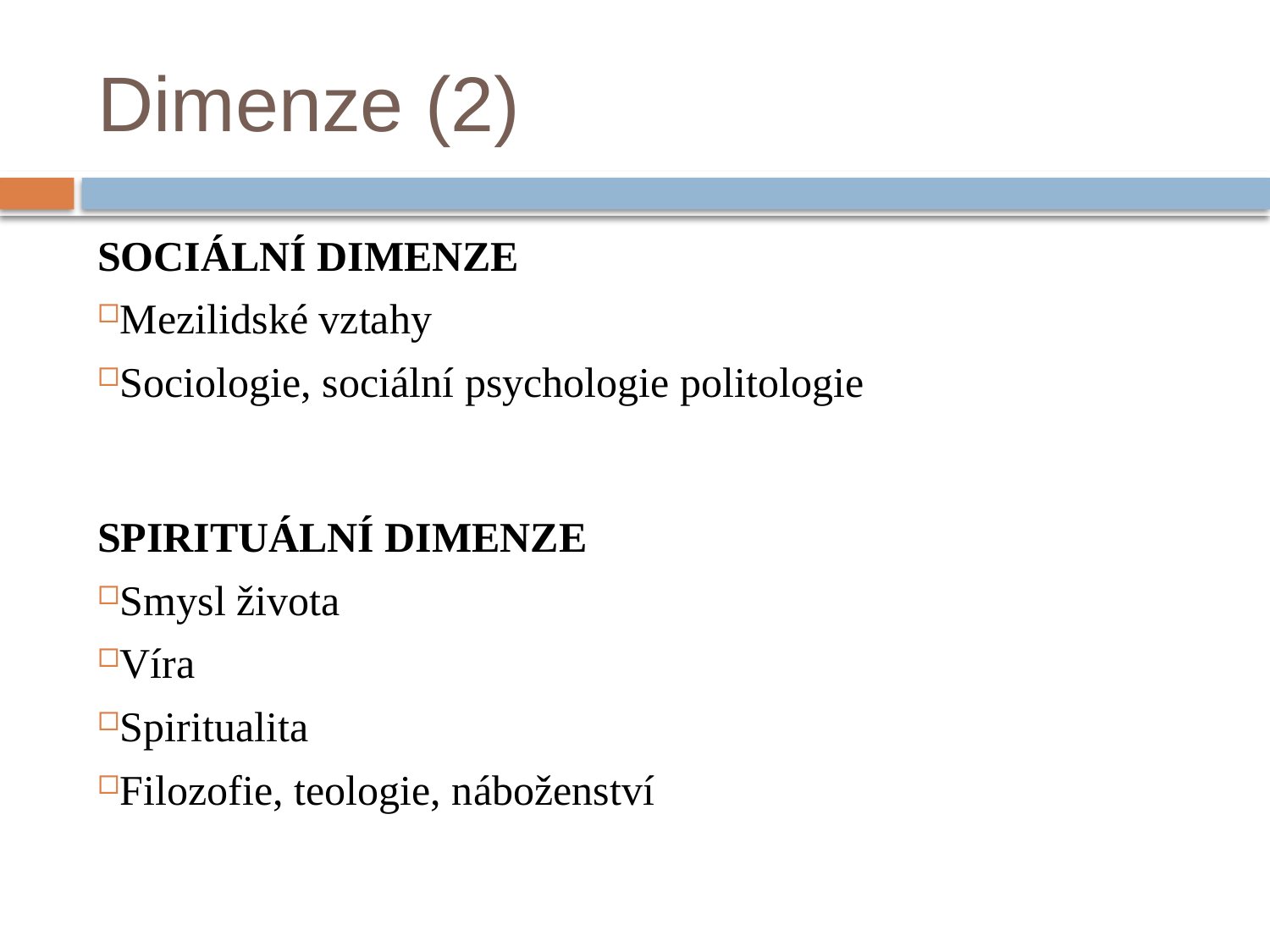

# Dimenze (2)
SOCIÁLNÍ DIMENZE
Mezilidské vztahy
Sociologie, sociální psychologie politologie

SPIRITUÁLNÍ DIMENZE
Smysl života
Víra
Spiritualita
Filozofie, teologie, náboženství